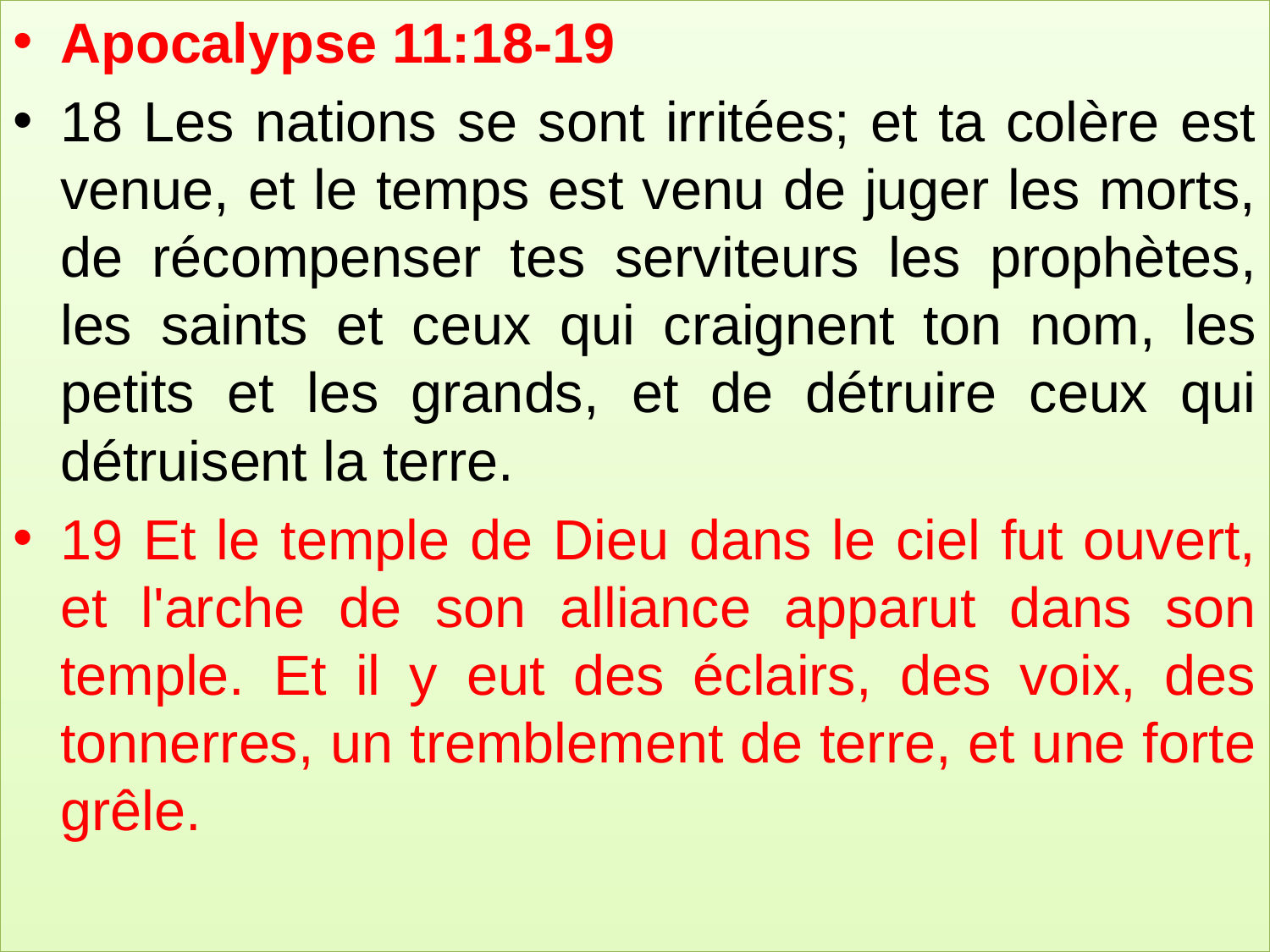

Apocalypse 11:18-19
18 Les nations se sont irritées; et ta colère est venue, et le temps est venu de juger les morts, de récompenser tes serviteurs les prophètes, les saints et ceux qui craignent ton nom, les petits et les grands, et de détruire ceux qui détruisent la terre.
19 Et le temple de Dieu dans le ciel fut ouvert, et l'arche de son alliance apparut dans son temple. Et il y eut des éclairs, des voix, des tonnerres, un tremblement de terre, et une forte grêle.